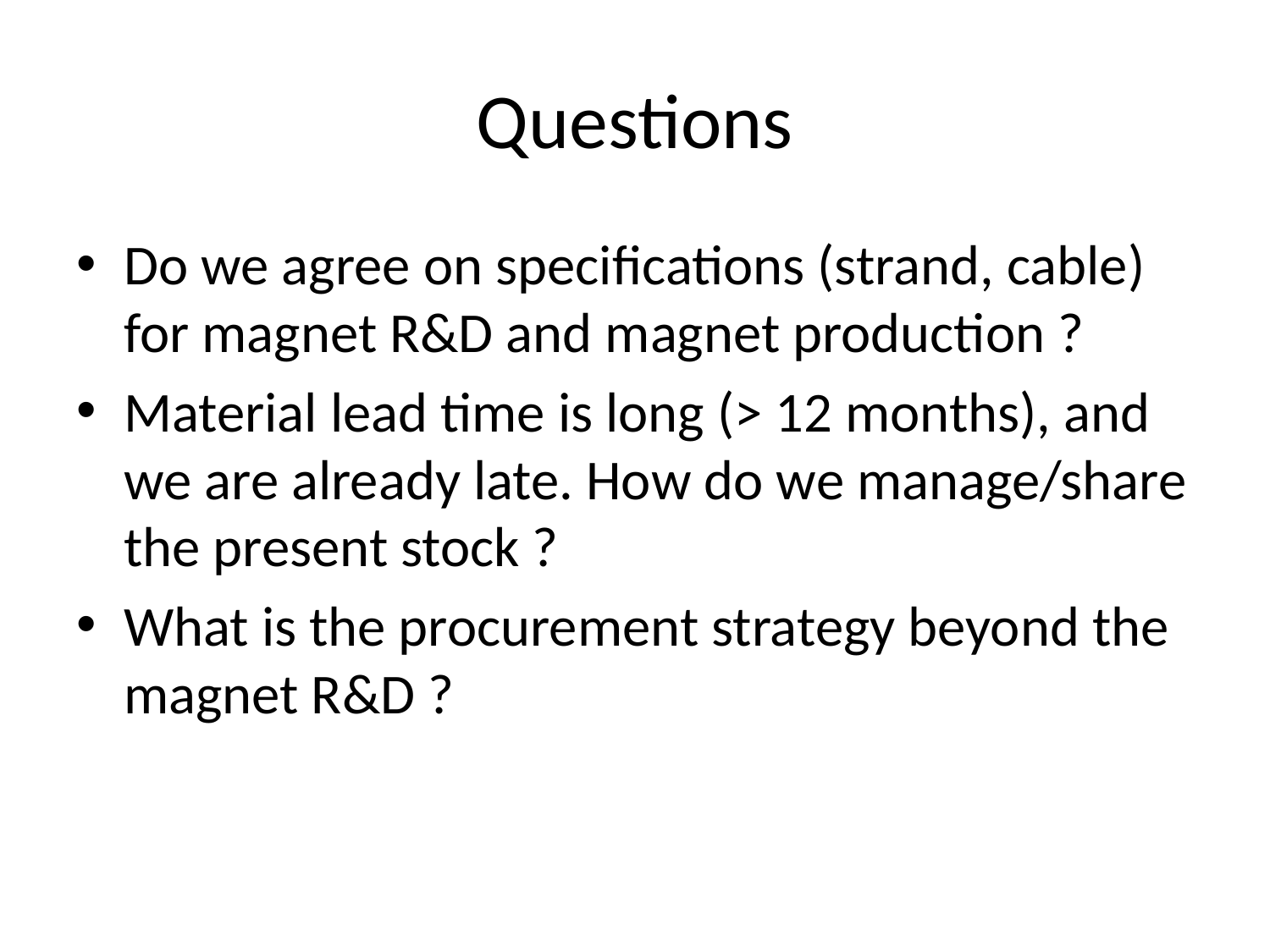

# Questions
Do we agree on specifications (strand, cable) for magnet R&D and magnet production ?
Material lead time is long (> 12 months), and we are already late. How do we manage/share the present stock ?
What is the procurement strategy beyond the magnet R&D ?